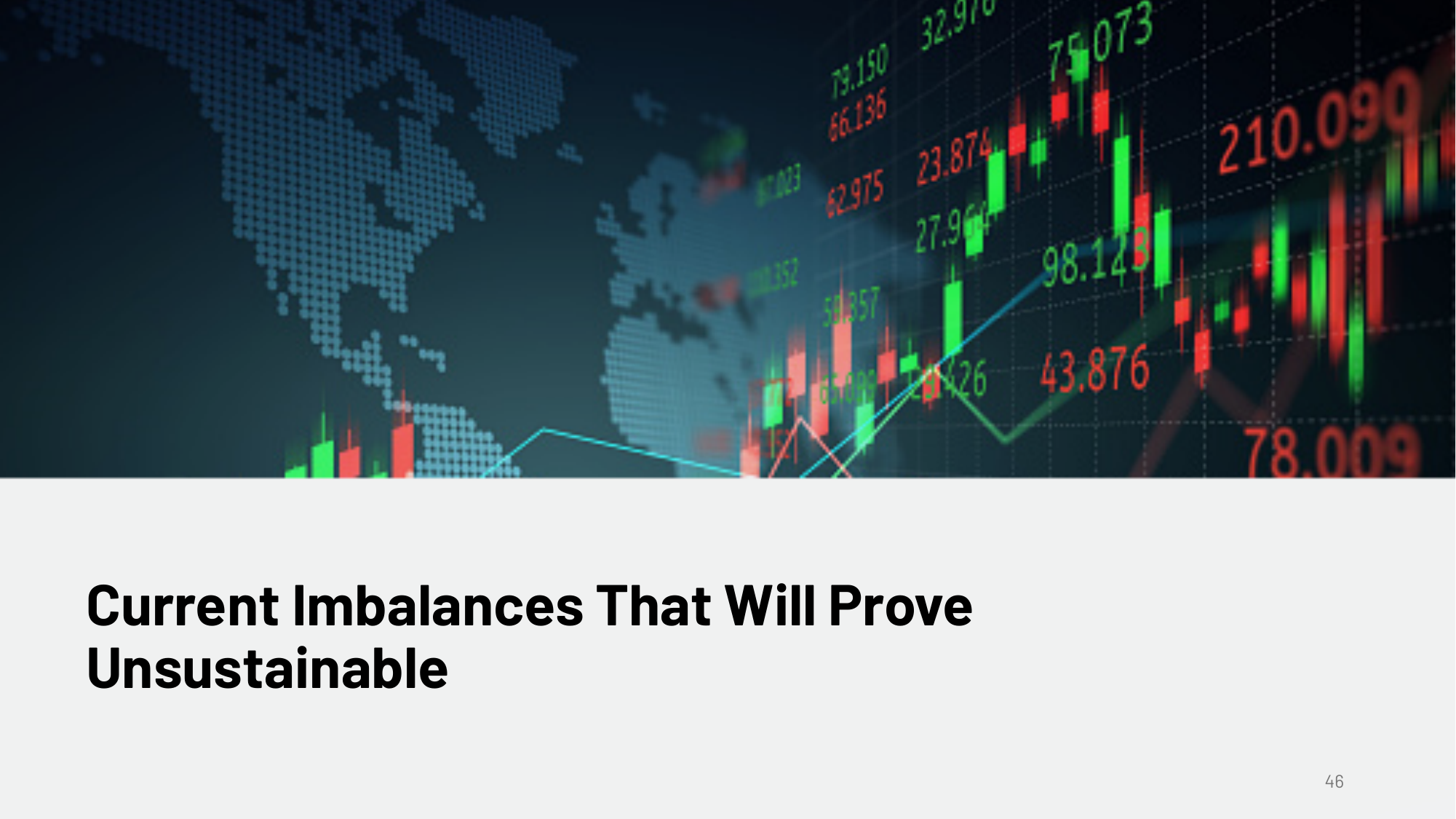

Current Imbalances That Will Prove Unsustainable
46